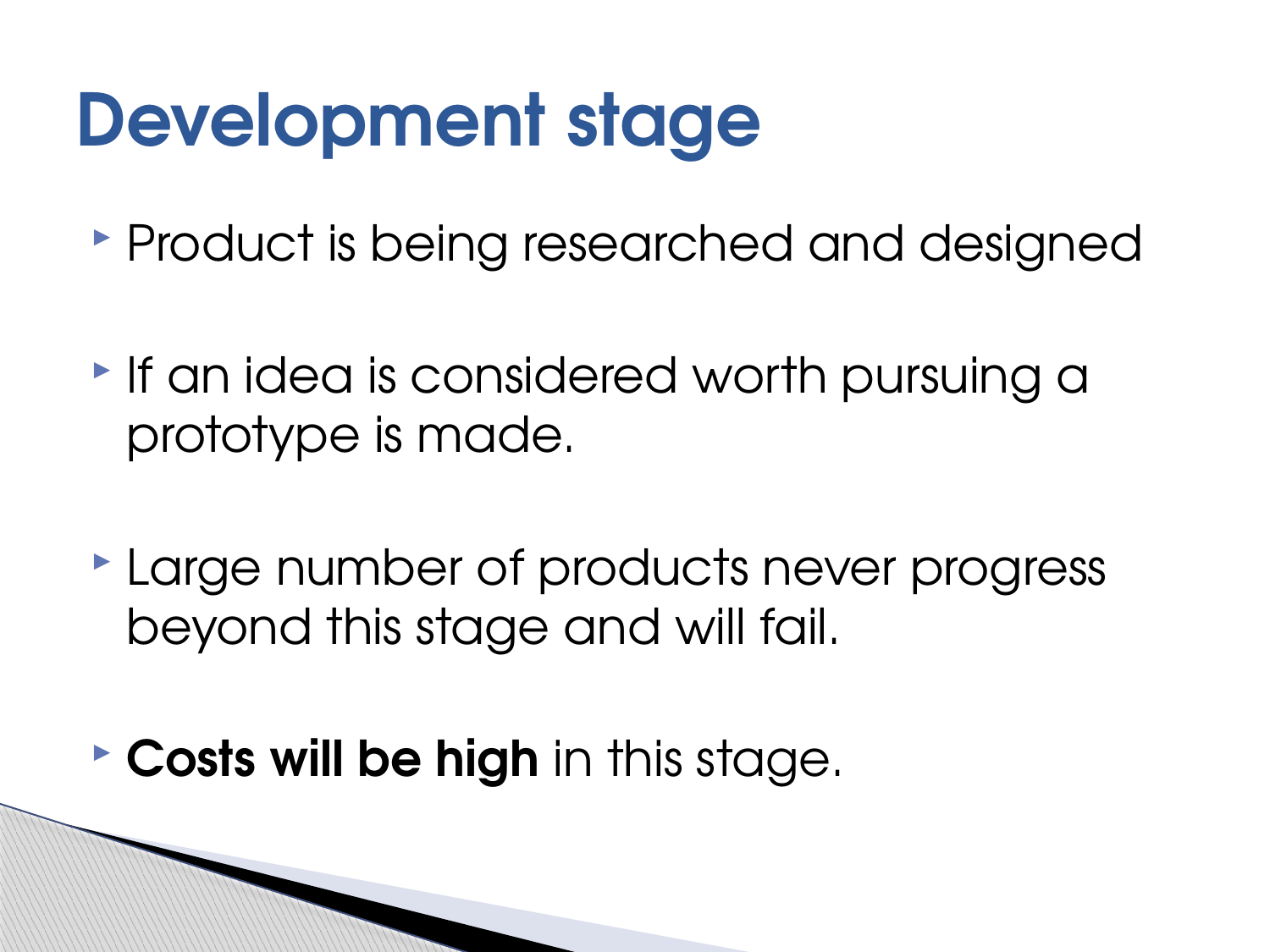

# Development stage
Product is being researched and designed

If an idea is considered worth pursuing a prototype is made.

Large number of products never progress beyond this stage and will fail.

Costs will be high in this stage.